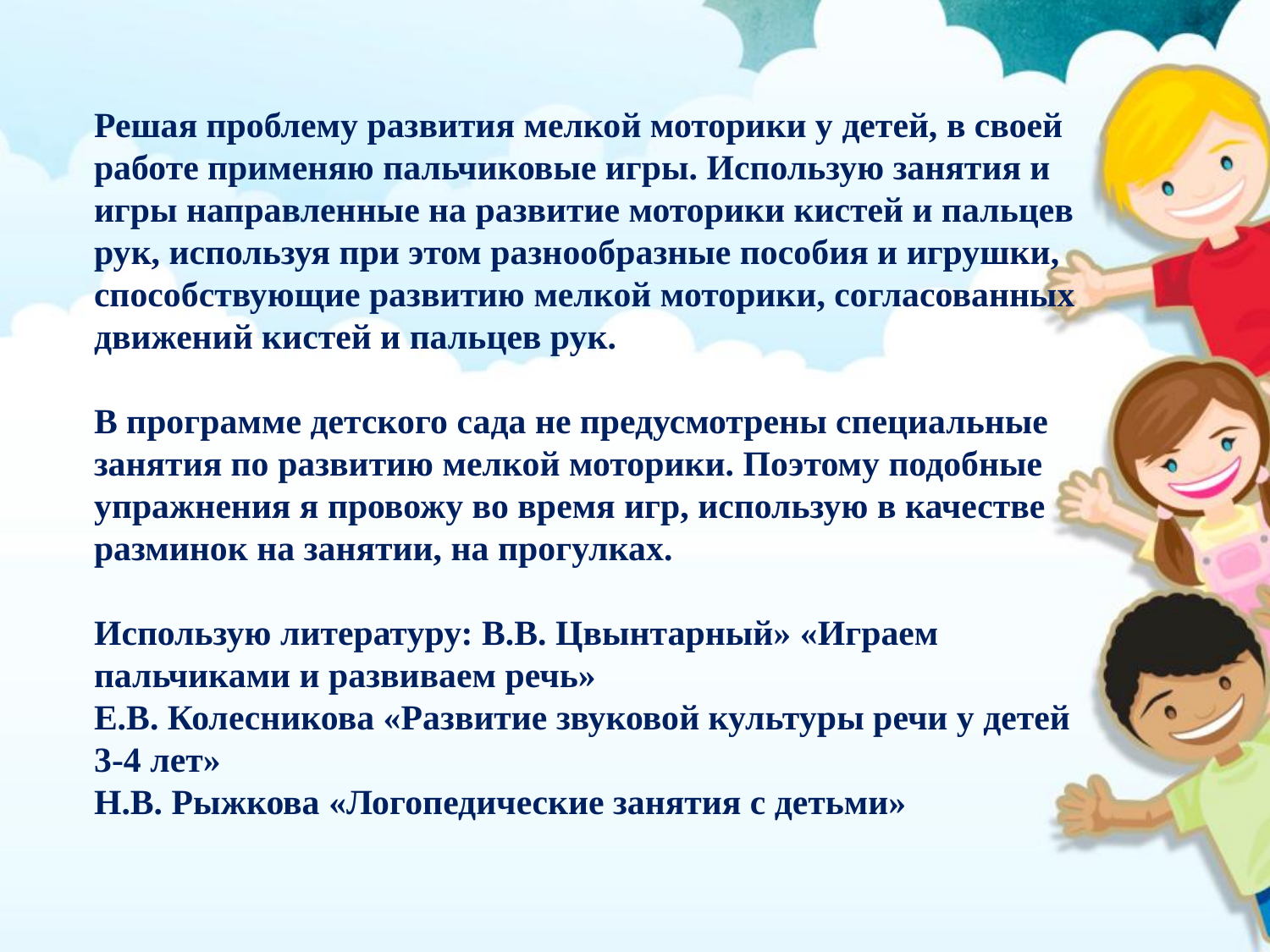

Решая проблему развития мелкой моторики у детей, в своей работе применяю пальчиковые игры. Использую занятия и игры направленные на развитие моторики кистей и пальцев рук, используя при этом разнообразные пособия и игрушки, способствующие развитию мелкой моторики, согласованных движений кистей и пальцев рук.

В программе детского сада не предусмотрены специальные занятия по развитию мелкой моторики. Поэтому подобные упражнения я провожу во время игр, использую в качестве разминок на занятии, на прогулках.

Использую литературу: В.В. Цвынтарный» «Играем пальчиками и развиваем речь»
Е.В. Колесникова «Развитие звуковой культуры речи у детей
3-4 лет»
Н.В. Рыжкова «Логопедические занятия с детьми»